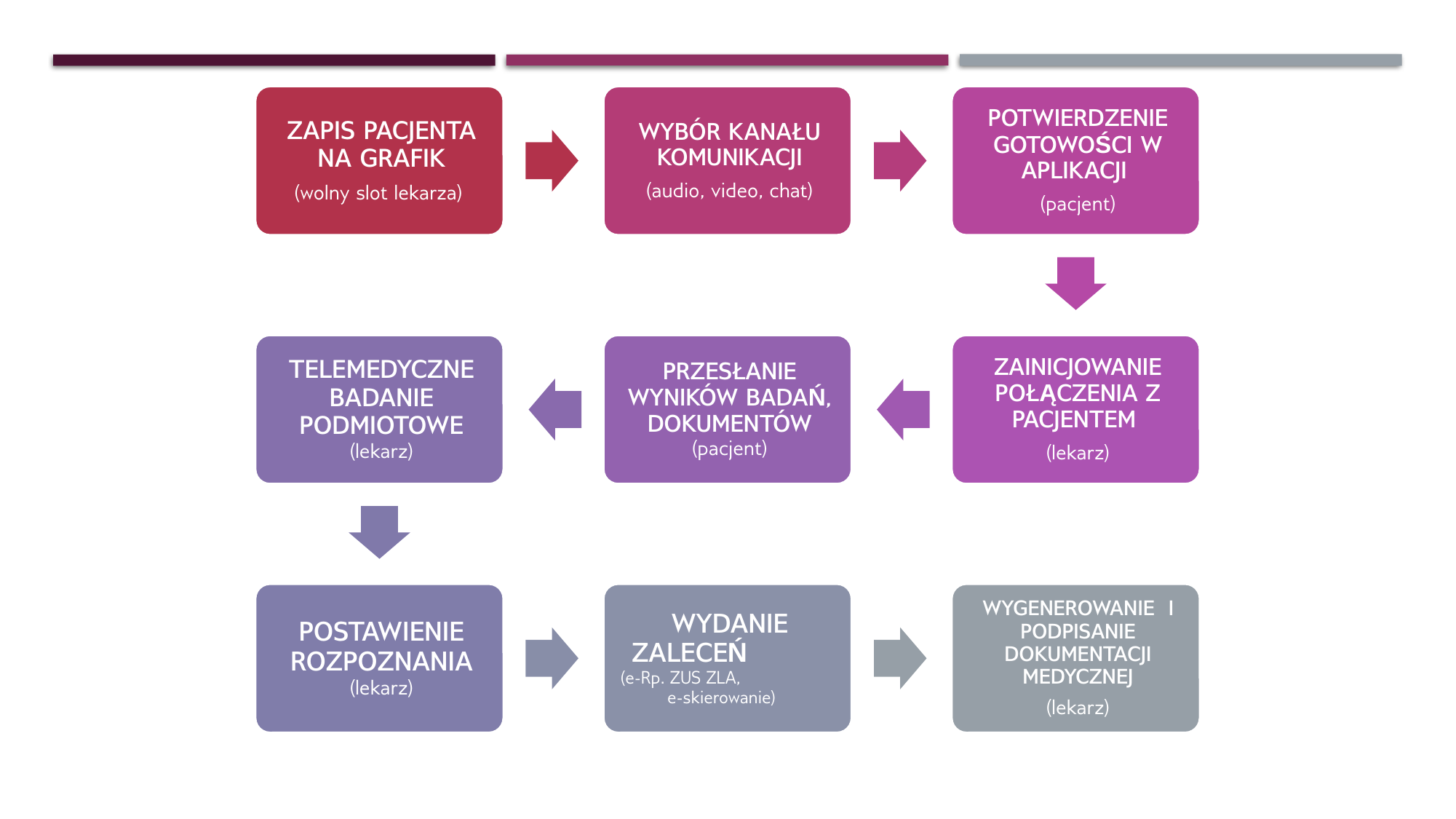

ZAPIS PACJENTA NA GRAFIK
(wolny slot lekarza)

WYBÓR KANAŁU KOMUNIKACJI
(audio, video, chat)

POTWIERDZENIE GOTOWOŚCI W APLIKACJI
(pacjent)

ZAINICJOWANIE POŁĄCZENIA Z PACJENTEM
(lekarz)

PRZESŁANIE WYNIKÓW BADAŃ, DOKUMENTÓW (pacjent)

TELEMEDYCZNE BADANIE PODMIOTOWE (lekarz)

POSTAWIENIE ROZPOZNANIA (lekarz)

WYDANIE ZALECEŃ          (e-Rp. ZUS ZLA,                     e-skierowanie)

WYGENEROWANIE  I PODPISANIE DOKUMENTACJI MEDYCZNEJ
(lekarz)